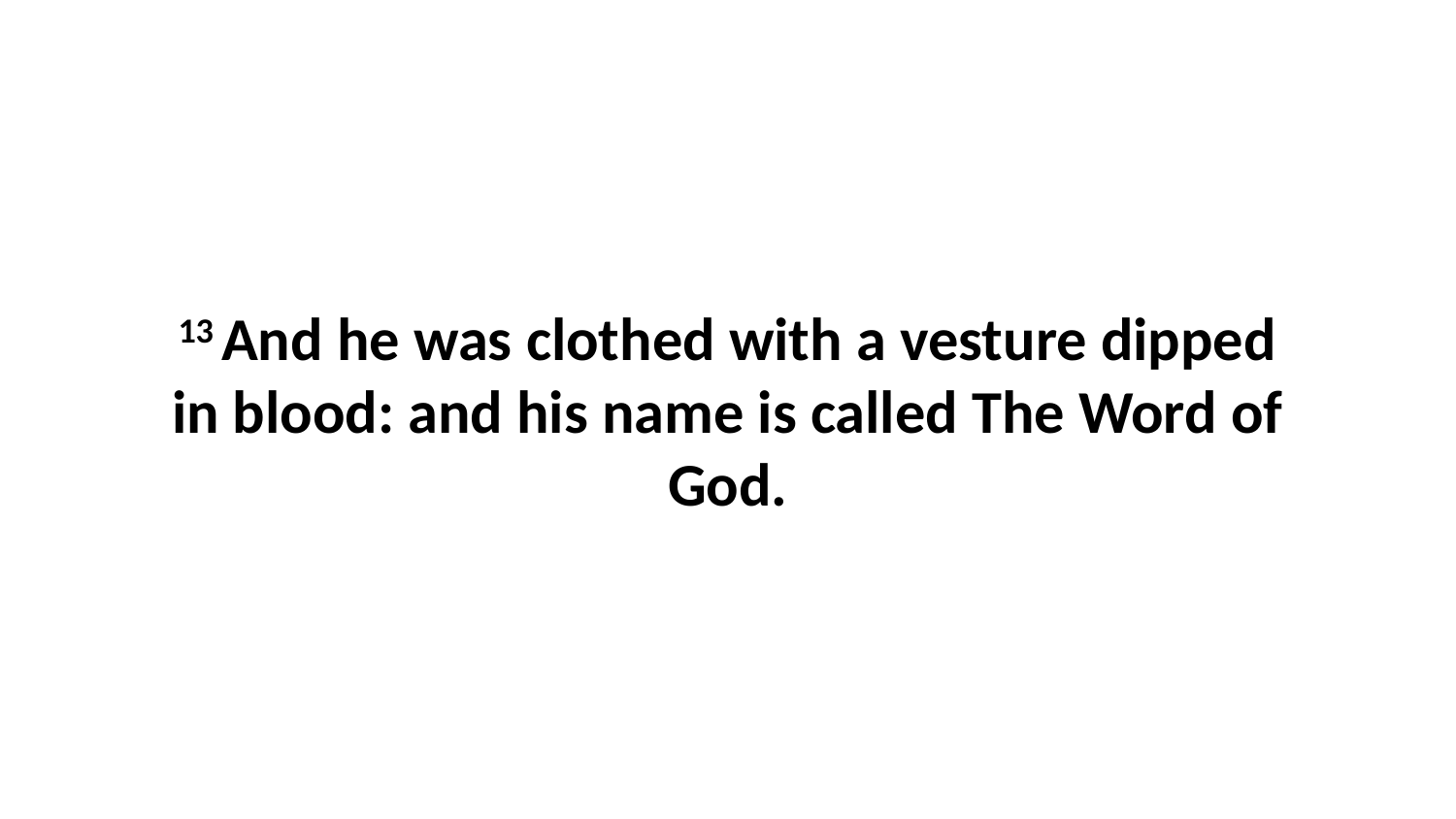

13 And he was clothed with a vesture dipped in blood: and his name is called The Word of God.